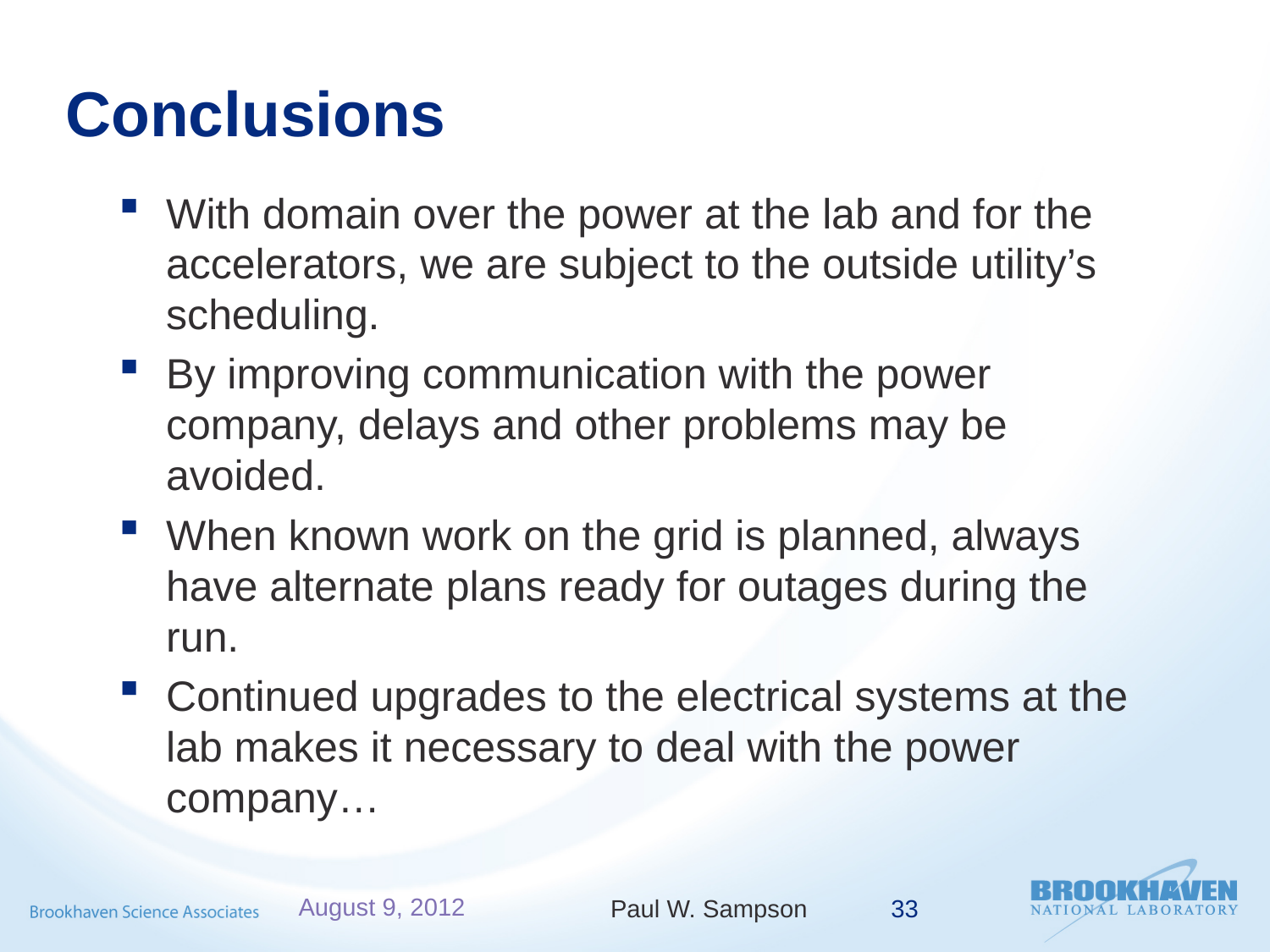

# Conclusions
With domain over the power at the lab and for the accelerators, we are subject to the outside utility’s scheduling.
By improving communication with the power company, delays and other problems may be avoided.
When known work on the grid is planned, always have alternate plans ready for outages during the run.
Continued upgrades to the electrical systems at the lab makes it necessary to deal with the power company…
August 9, 2012
Paul W. Sampson
33